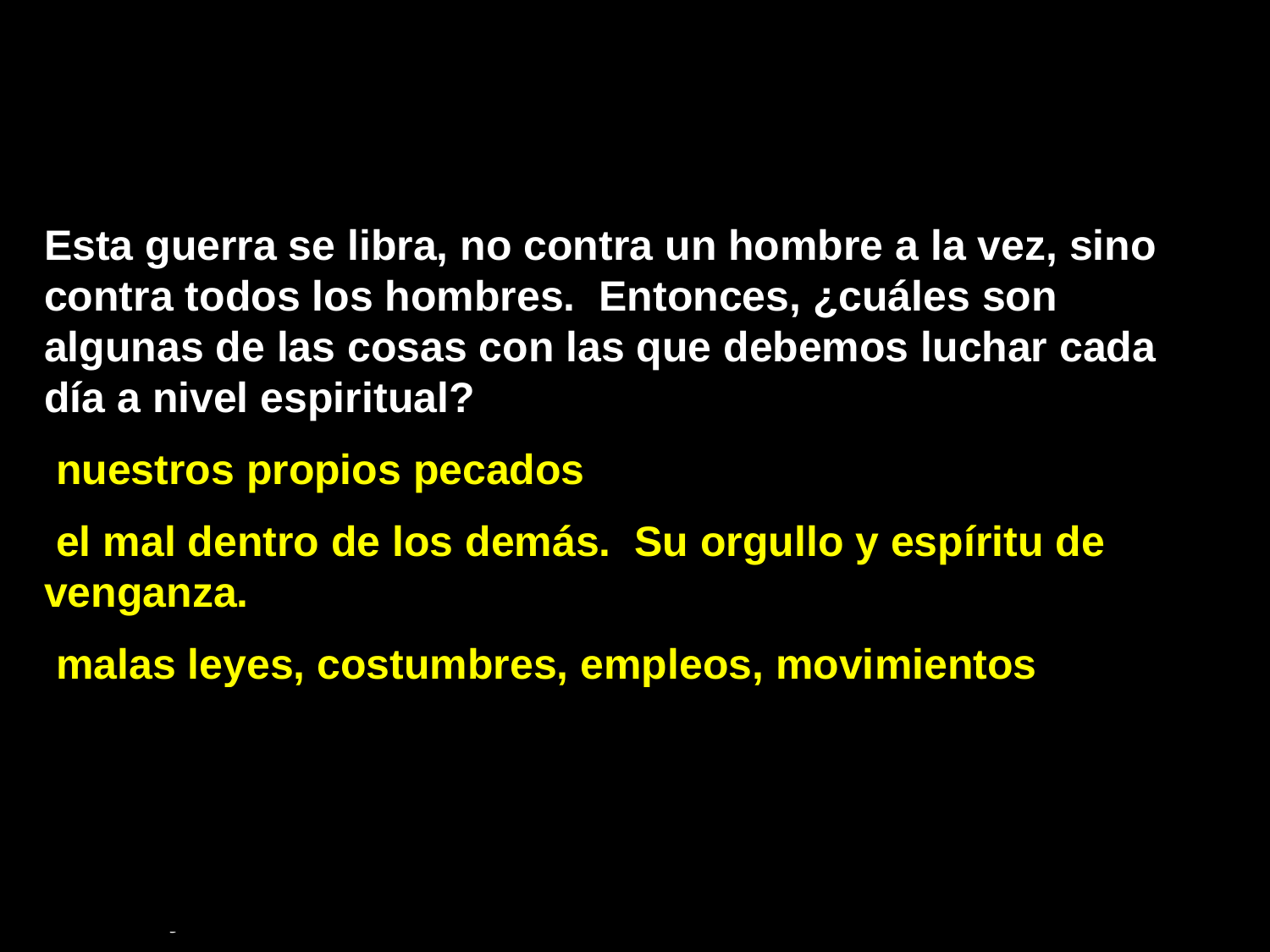

Esta guerra se libra, no contra un hombre a la vez, sino contra todos los hombres.  Entonces, ¿cuáles son algunas de las cosas con las que debemos luchar cada día a nivel espiritual?
 nuestros propios pecados
 el mal dentro de los demás.  Su orgullo y espíritu de venganza.
 malas leyes, costumbres, empleos, movimientos
 Error y falsa doctrina
Estos, y más, representan la batalla a gran escala contra la que  debemos luchar…pero no estamos solos y debemos luchar juntos
Echemos un vistazo a nuestra armadura.